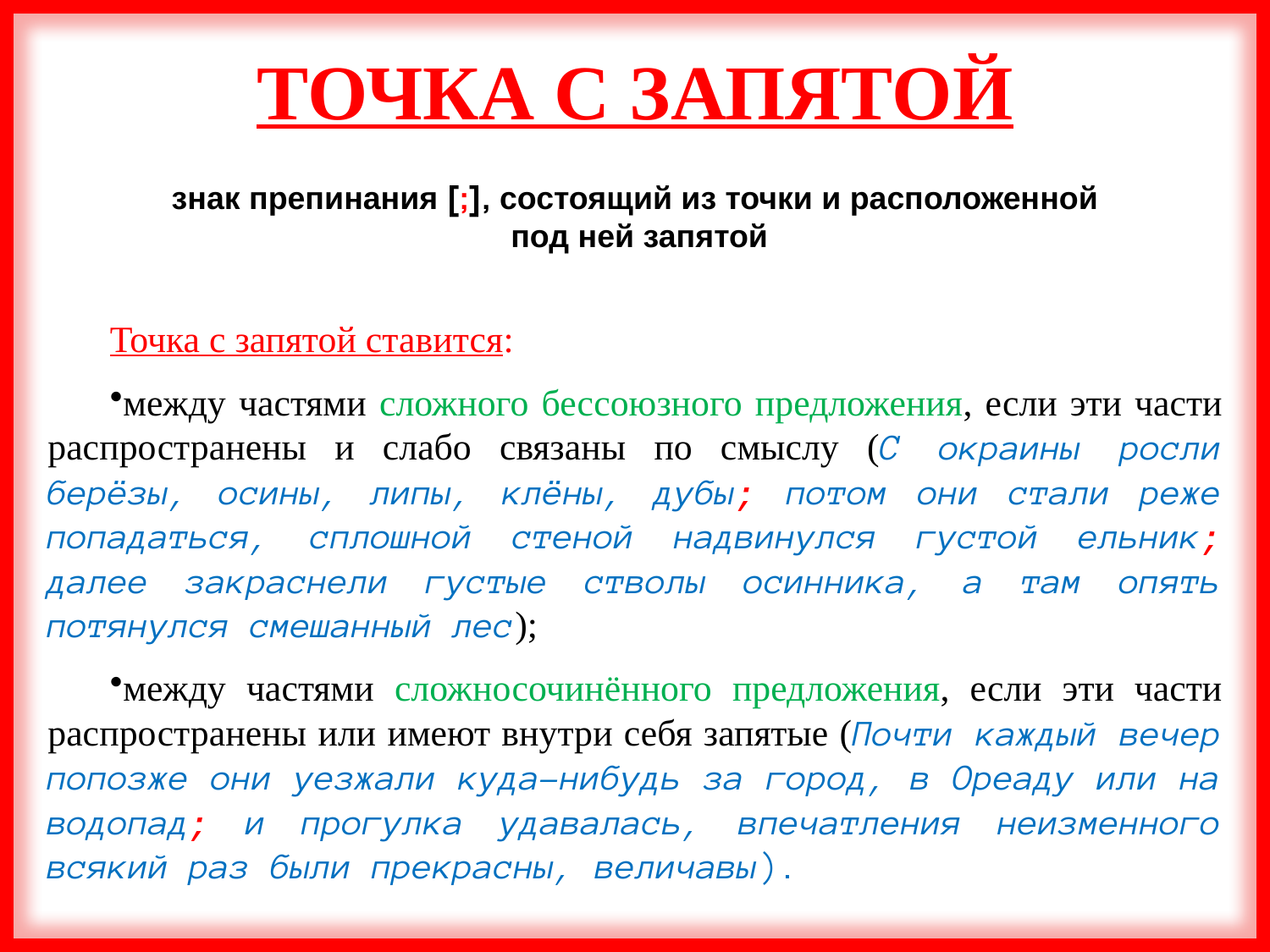

ТОЧКА С ЗАПЯТОЙ

знак препинания [;], состоящий из точки и расположенной
 под ней запятой
Точка с запятой ставится:

между частями сложного бессоюзного предложения, если эти части распространены и слабо связаны по смыслу (С окраины росли берёзы, осины, липы, клёны, дубы; потом они стали реже попадаться, сплошной стеной надвинулся густой ельник; далее закраснели густые стволы осинника, а там опять потянулся смешанный лес);

между частями сложносочинённого предложения, если эти части распространены или имеют внутри себя запятые (Почти каждый вечер попозже они уезжали куда-нибудь за город, в Ореаду или на водопад; и прогулка удавалась, впечатления неизменного всякий раз были прекрасны, величавы).